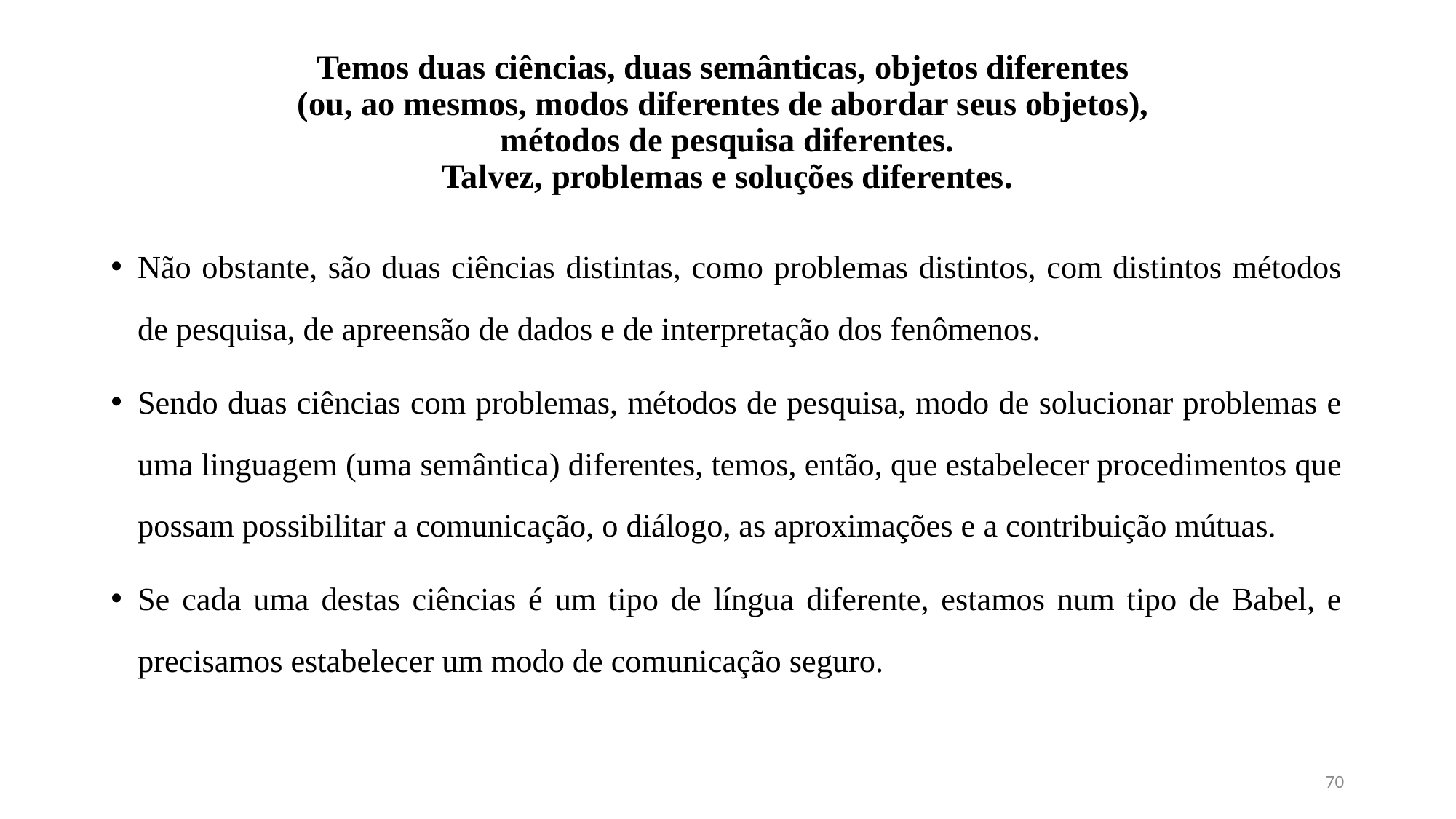

# Temos duas ciências, duas semânticas, objetos diferentes (ou, ao mesmos, modos diferentes de abordar seus objetos), métodos de pesquisa diferentes. Talvez, problemas e soluções diferentes.
Não obstante, são duas ciências distintas, como problemas distintos, com distintos métodos de pesquisa, de apreensão de dados e de interpretação dos fenômenos.
Sendo duas ciências com problemas, métodos de pesquisa, modo de solucionar problemas e uma linguagem (uma semântica) diferentes, temos, então, que estabelecer procedimentos que possam possibilitar a comunicação, o diálogo, as aproximações e a contribuição mútuas.
Se cada uma destas ciências é um tipo de língua diferente, estamos num tipo de Babel, e precisamos estabelecer um modo de comunicação seguro.

70